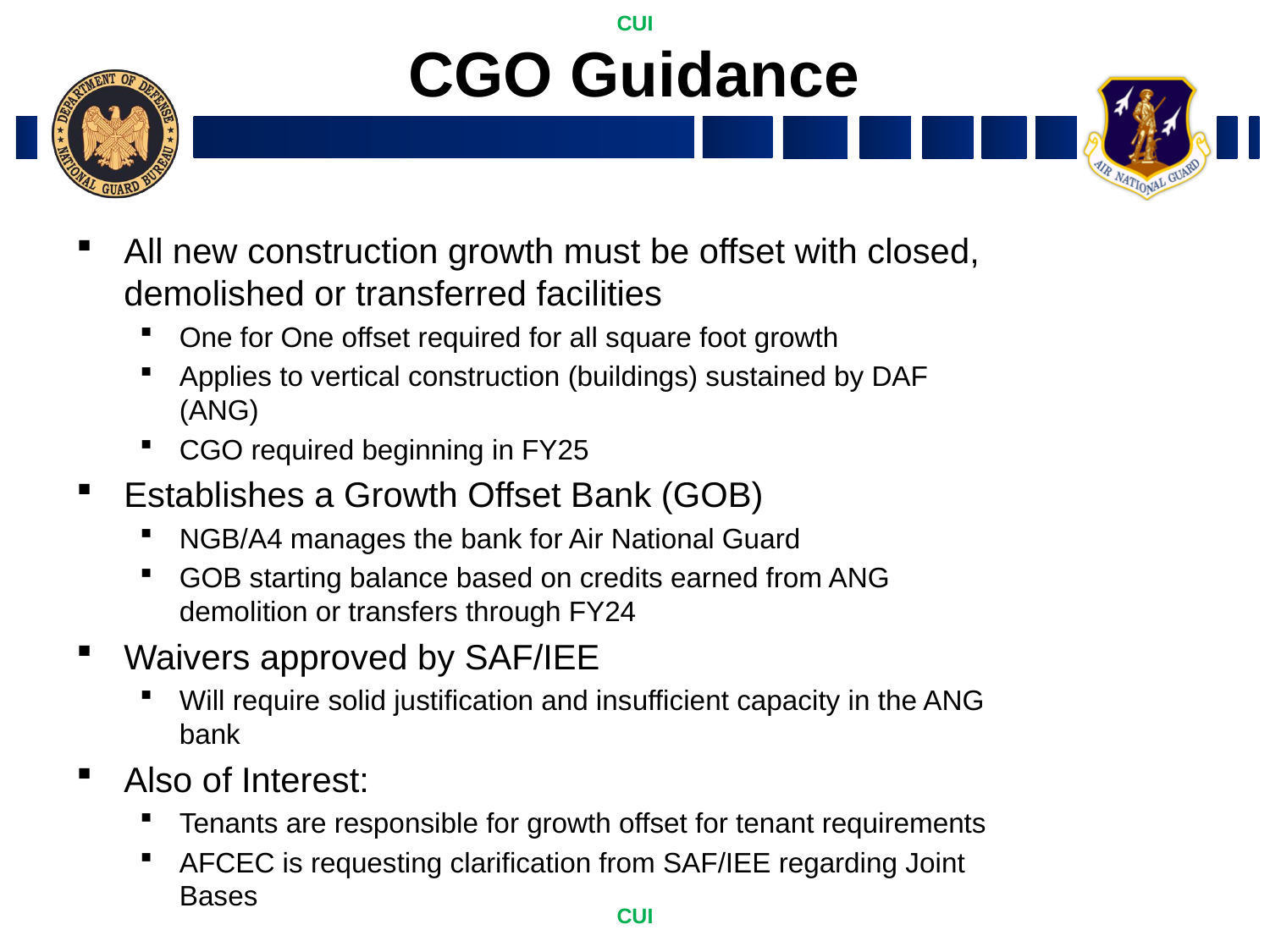

# CGO Guidance
All new construction growth must be offset with closed, demolished or transferred facilities
One for One offset required for all square foot growth
Applies to vertical construction (buildings) sustained by DAF (ANG)
CGO required beginning in FY25
Establishes a Growth Offset Bank (GOB)
NGB/A4 manages the bank for Air National Guard
GOB starting balance based on credits earned from ANG demolition or transfers through FY24
Waivers approved by SAF/IEE
Will require solid justification and insufficient capacity in the ANG bank
Also of Interest:
Tenants are responsible for growth offset for tenant requirements
AFCEC is requesting clarification from SAF/IEE regarding Joint Bases